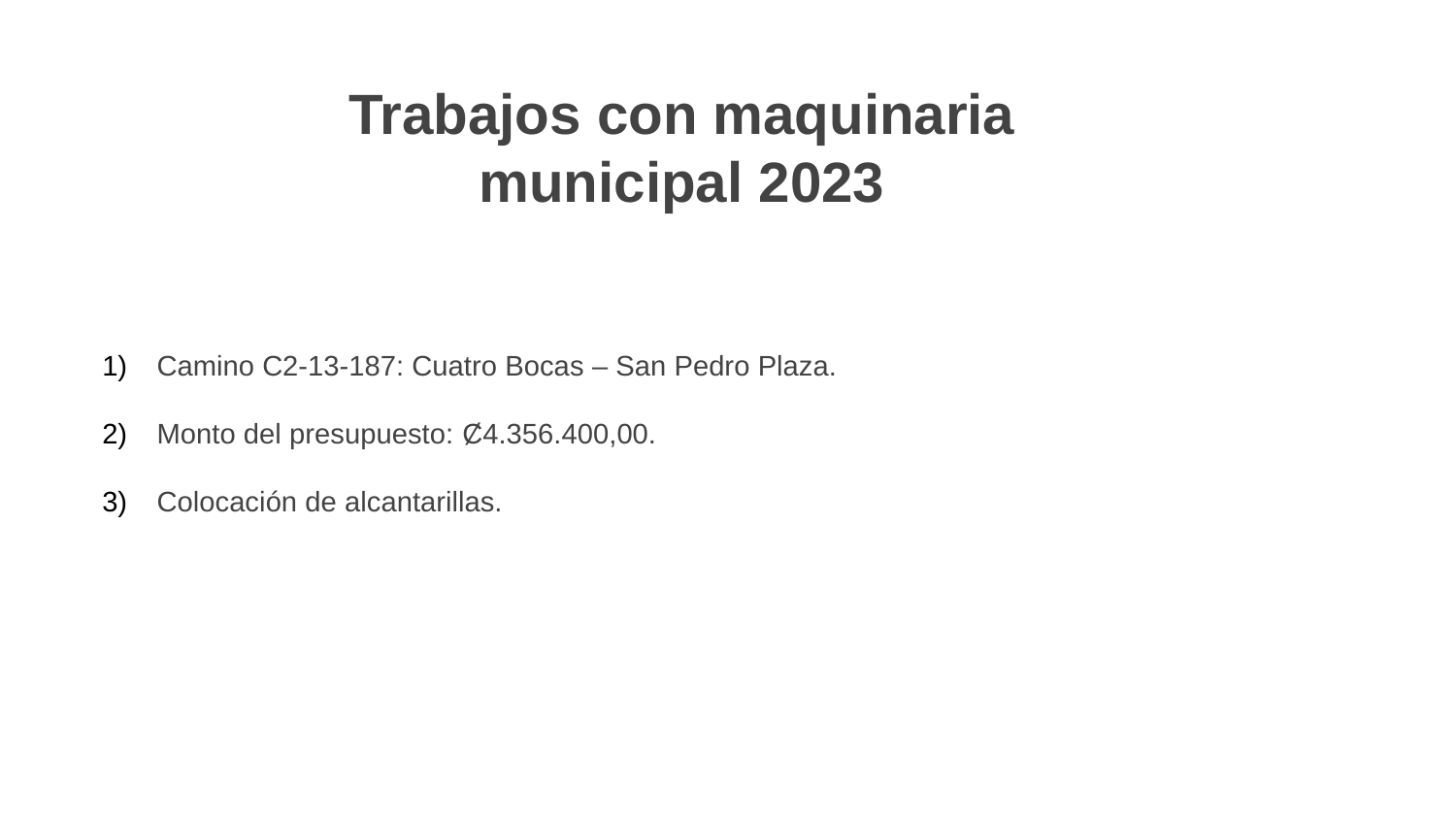

# Trabajos con maquinaria municipal 2023
Camino C2-13-187: Cuatro Bocas – San Pedro Plaza.
Monto del presupuesto: Ȼ4.356.400,00.
Colocación de alcantarillas.